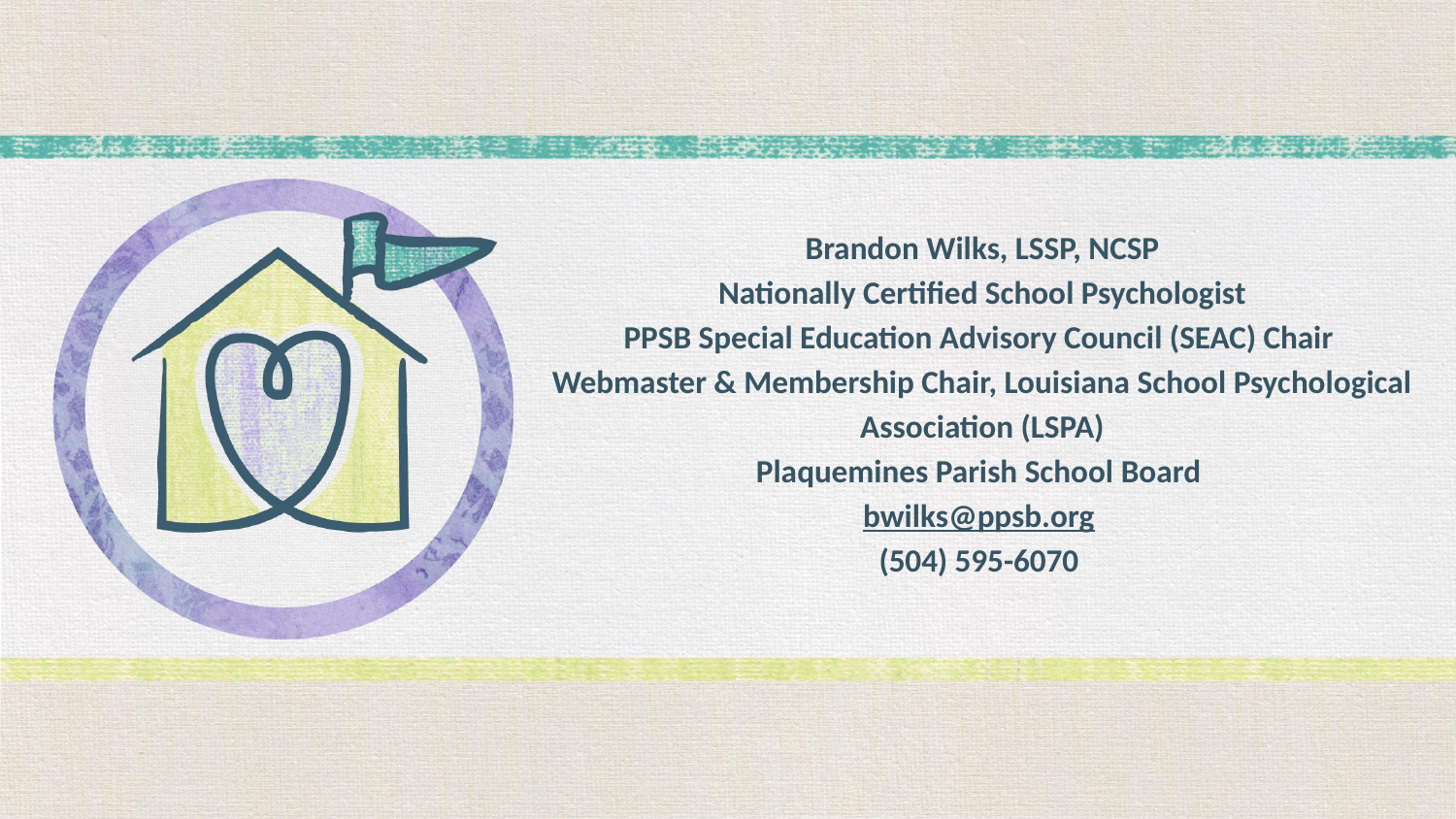

# Brandon Wilks, LSSP, NCSP
Nationally Certified School Psychologist
PPSB Special Education Advisory Council (SEAC) Chair
Webmaster & Membership Chair, Louisiana School Psychological Association (LSPA)
Plaquemines Parish School Board
bwilks@ppsb.org
(504) 595-6070